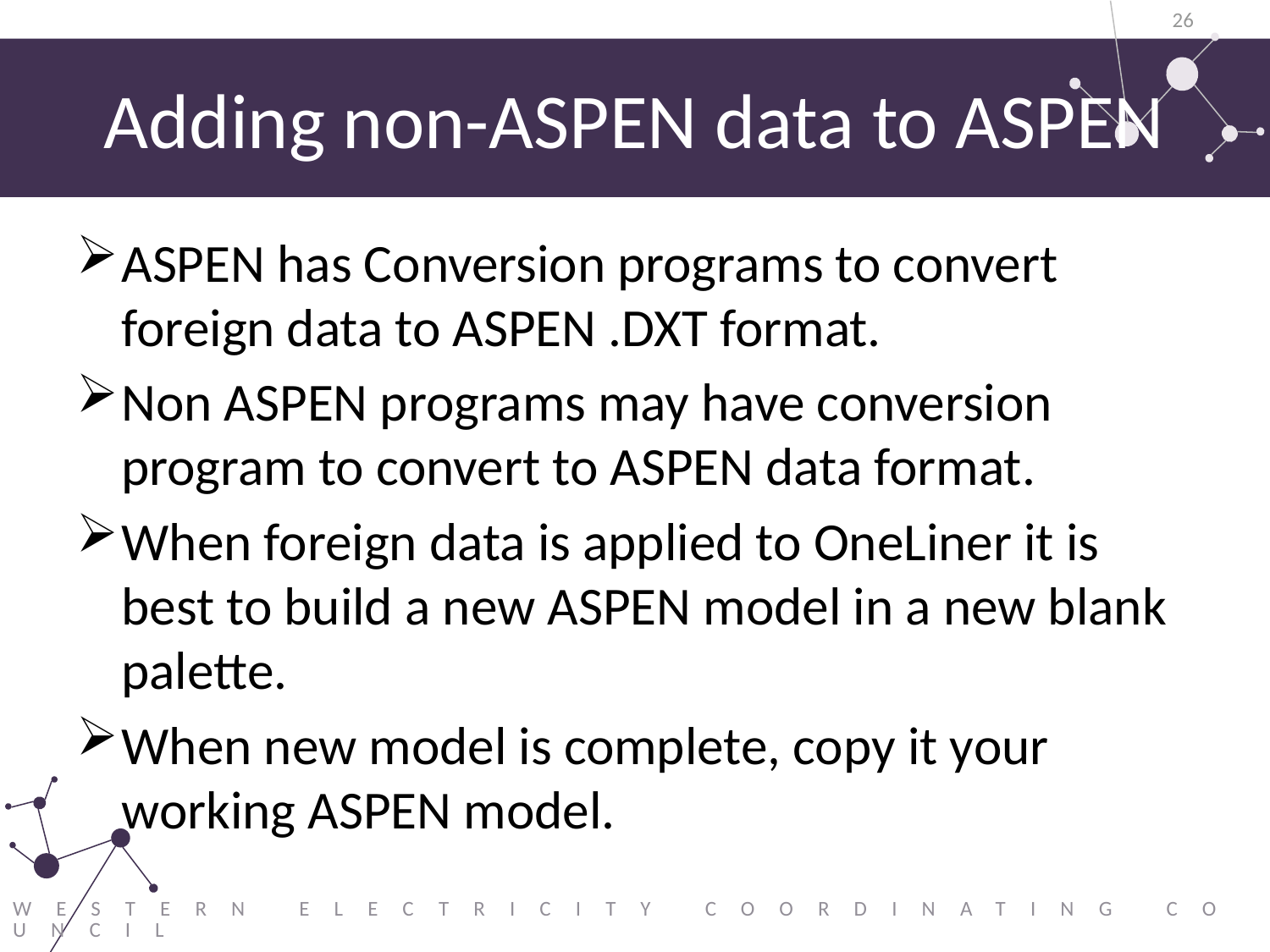

26
# Adding non-ASPEN data to ASPEN
ASPEN has Conversion programs to convert foreign data to ASPEN .DXT format.
Non ASPEN programs may have conversion program to convert to ASPEN data format.
When foreign data is applied to OneLiner it is best to build a new ASPEN model in a new blank palette.
When new model is complete, copy it your working ASPEN model.
Western Electricity Coordinating Council